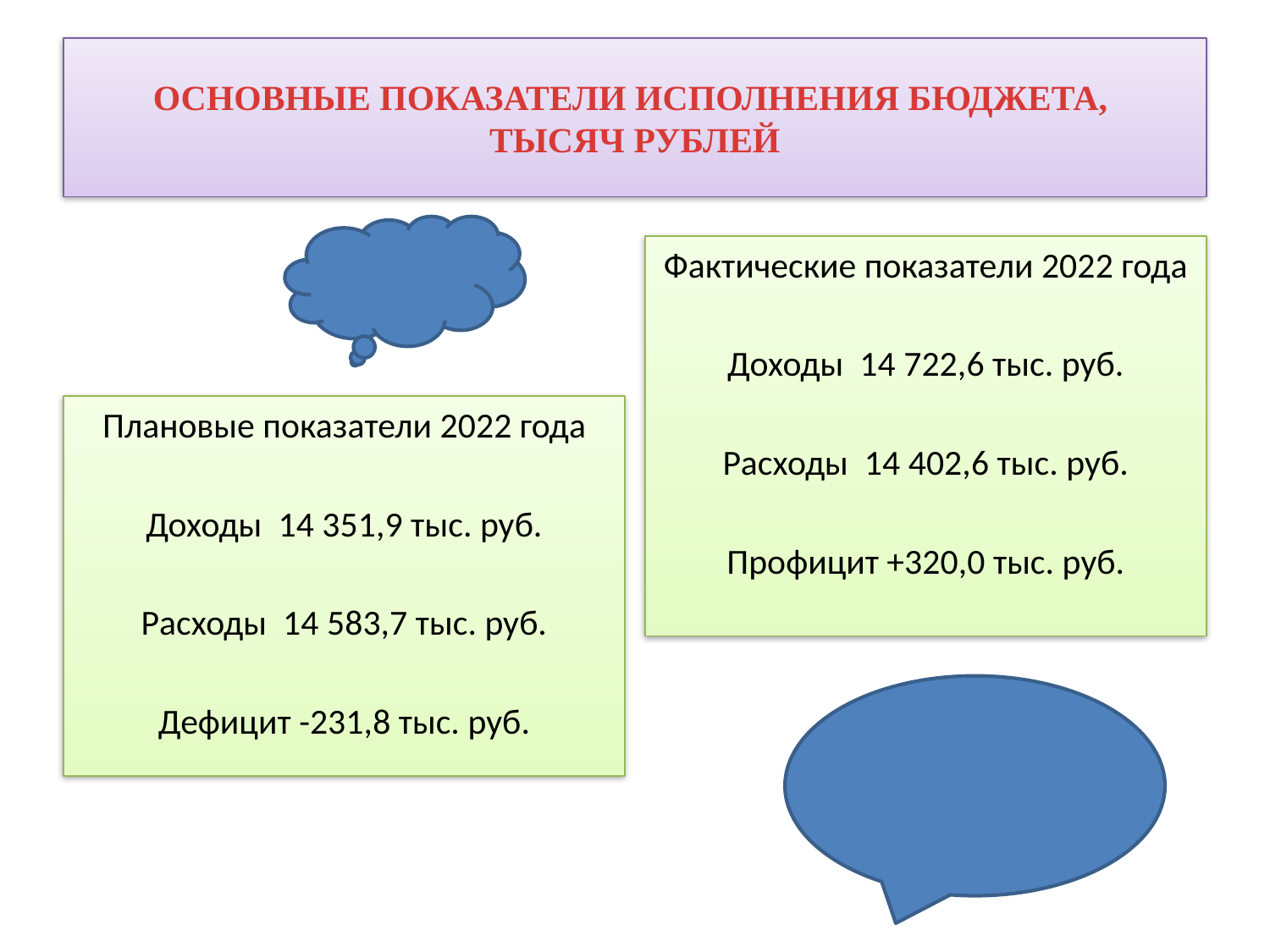

# ОСНОВНЫЕ ПОКАЗАТЕЛИ ИСПОЛНЕНИЯ БЮДЖЕТА, ТЫСЯЧ РУБЛЕЙ

Фактические показатели 2022 года

Доходы  14 722,6 тыс. руб.

Расходы  14 402,6 тыс. руб.

Профицит +320,0 тыс. руб.

Плановые показатели 2022 года

Доходы  14 351,9 тыс. руб.

Расходы  14 583,7 тыс. руб.

Дефицит -231,8 тыс. руб.